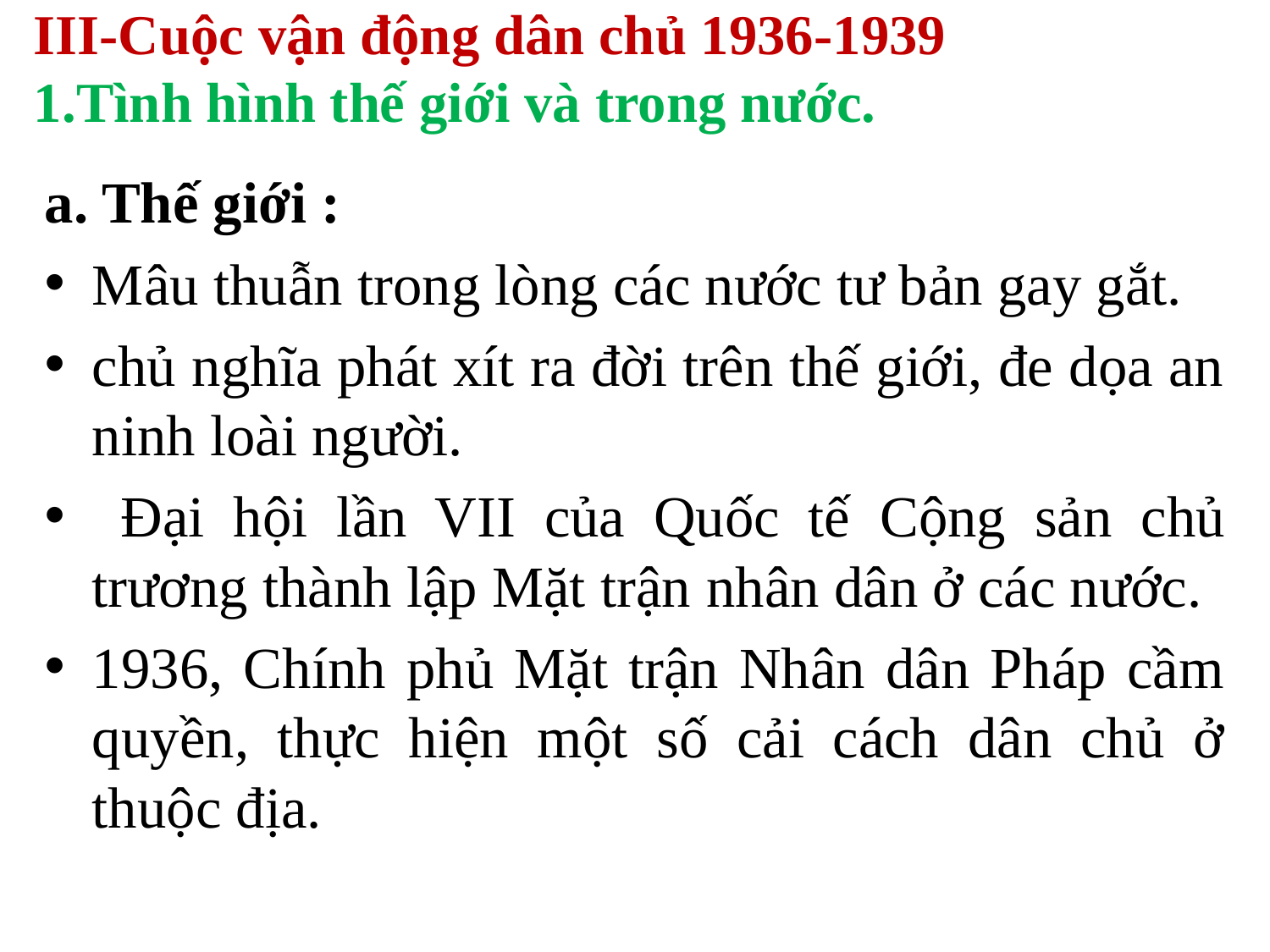

# III-Cuộc vận động dân chủ 1936-1939 1.Tình hình thế giới và trong nước.
a. Thế giới :
Mâu thuẫn trong lòng các nước tư bản gay gắt.
chủ nghĩa phát xít ra đời trên thế giới, đe dọa an ninh loài người.
 Đại hội lần VII của Quốc tế Cộng sản chủ trương thành lập Mặt trận nhân dân ở các nước.
1936, Chính phủ Mặt trận Nhân dân Pháp cầm quyền, thực hiện một số cải cách dân chủ ở thuộc địa.